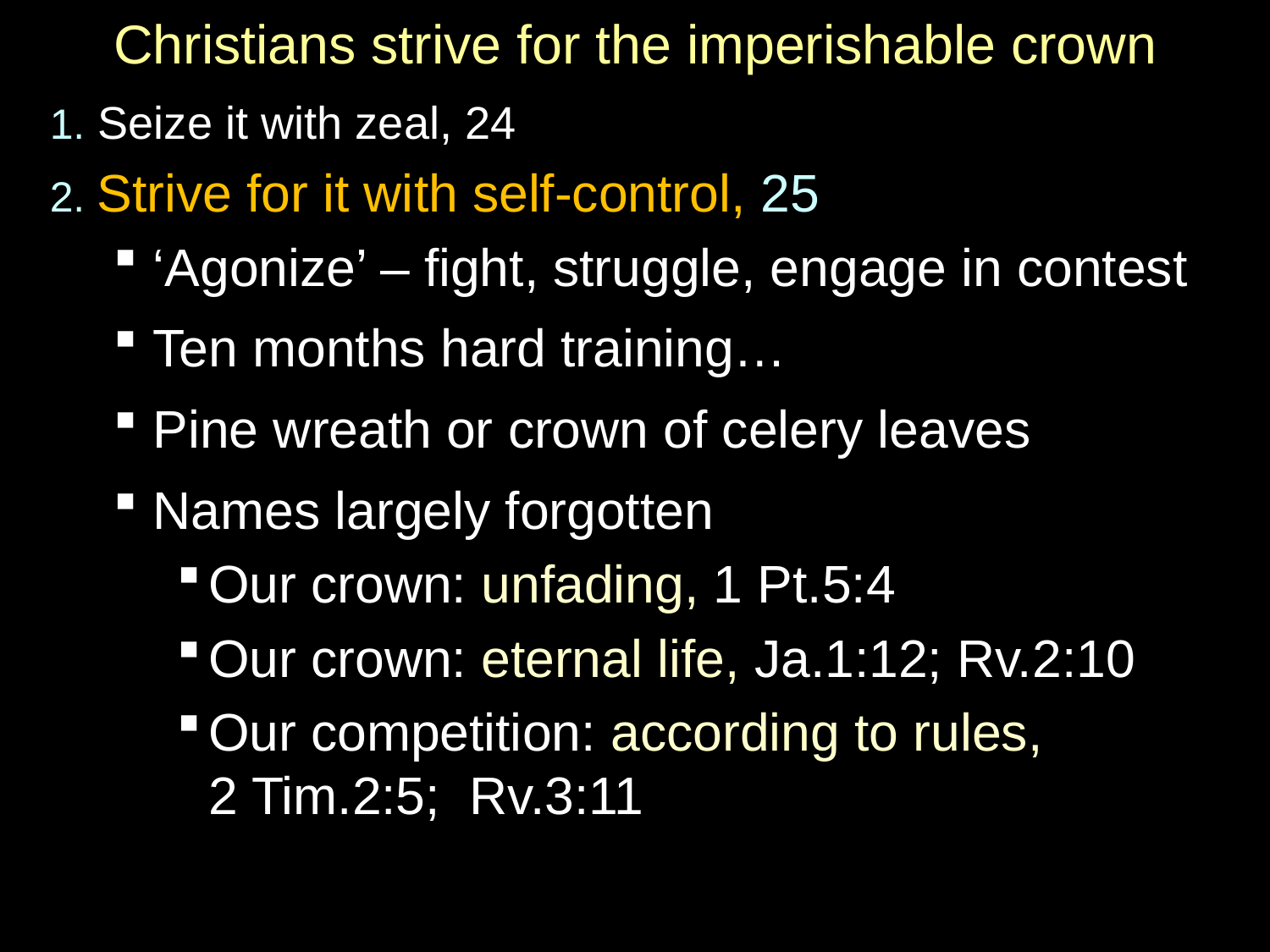

# Christians strive for the imperishable crown
1. Seize it with zeal, 24
2. Strive for it with self-control, 25
‘Agonize’ – fight, struggle, engage in contest
Ten months hard training…
Pine wreath or crown of celery leaves
Names largely forgotten
Our crown: unfading, 1 Pt.5:4
Our crown: eternal life, Ja.1:12; Rv.2:10
Our competition: according to rules,
2 Tim.2:5;  Rv.3:11